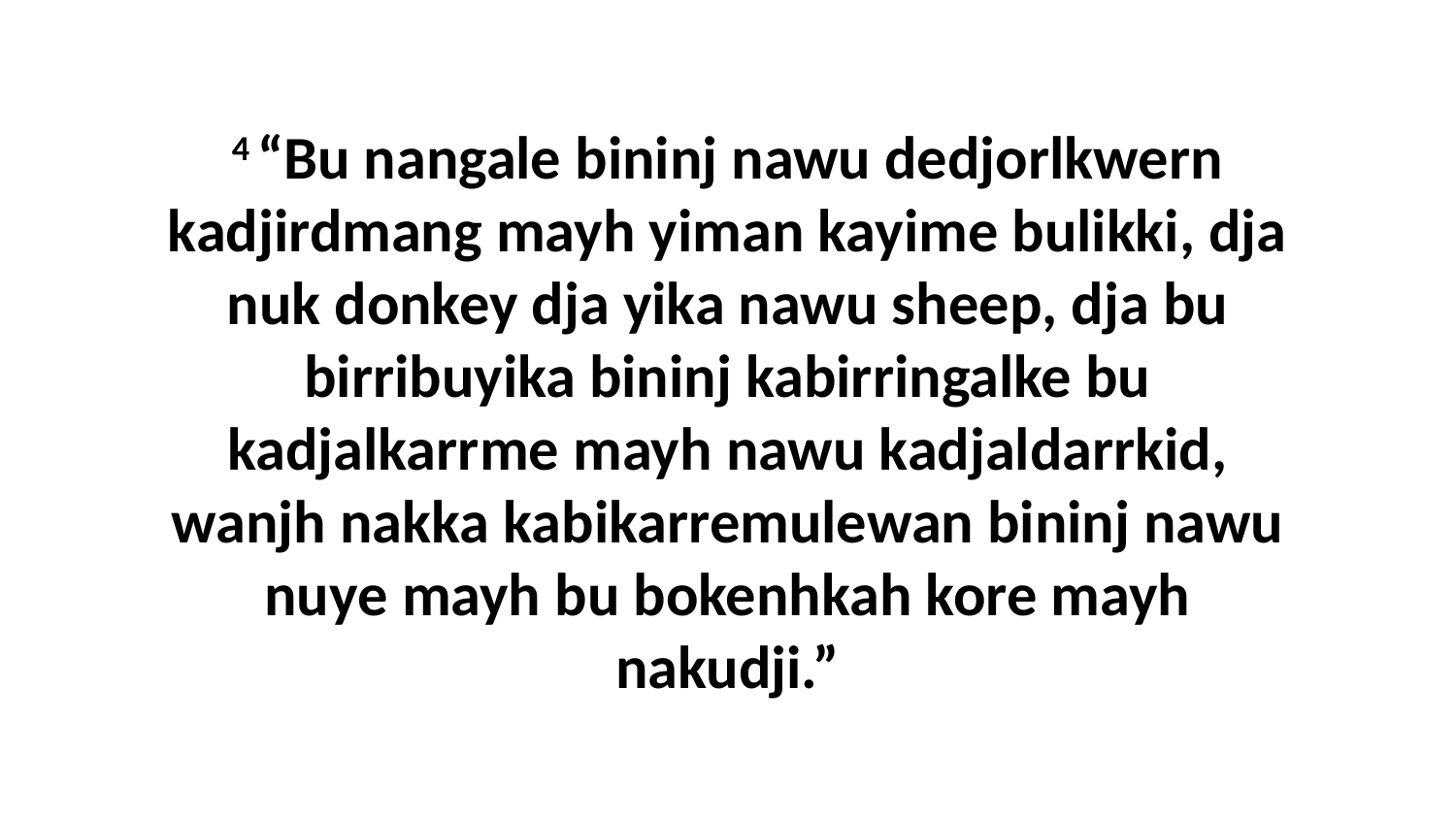

4 “Bu nangale bininj nawu dedjorlkwern kadjirdmang mayh yiman kayime bulikki, dja nuk donkey dja yika nawu sheep, dja bu birribuyika bininj kabirringalke bu kadjalkarrme mayh nawu kadjaldarrkid, wanjh nakka kabikarremulewan bininj nawu nuye mayh bu bokenhkah kore mayh nakudji.”